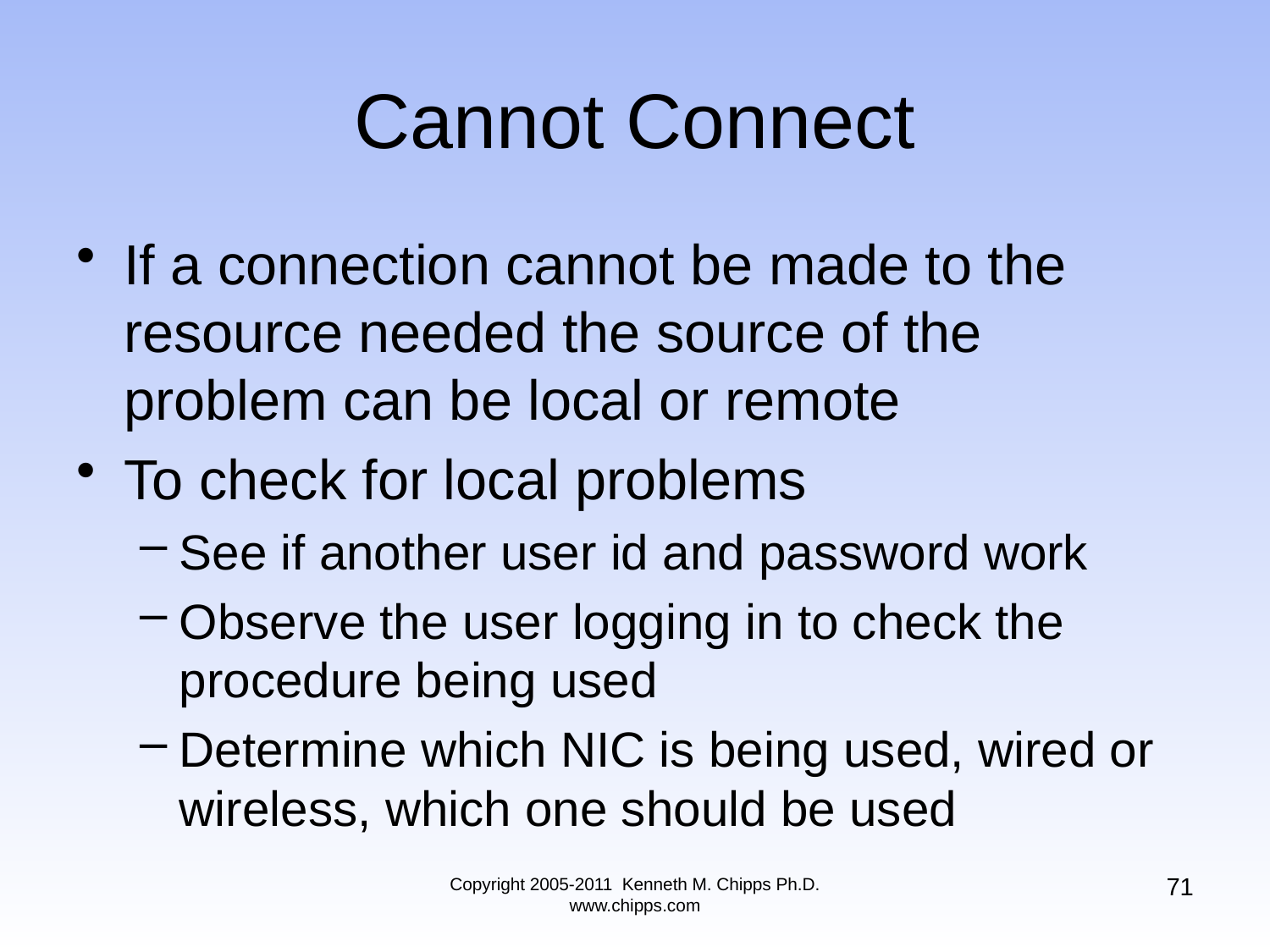

If a connection cannot be made to the resource needed the source of the problem can be local or remote
To check for local problems
See if another user id and password work
Observe the user logging in to check the procedure being used
Determine which NIC is being used, wired or wireless, which one should be used
# Cannot Connect
71
Copyright 2005-2011  Kenneth M. Chipps Ph.D. www.chipps.com